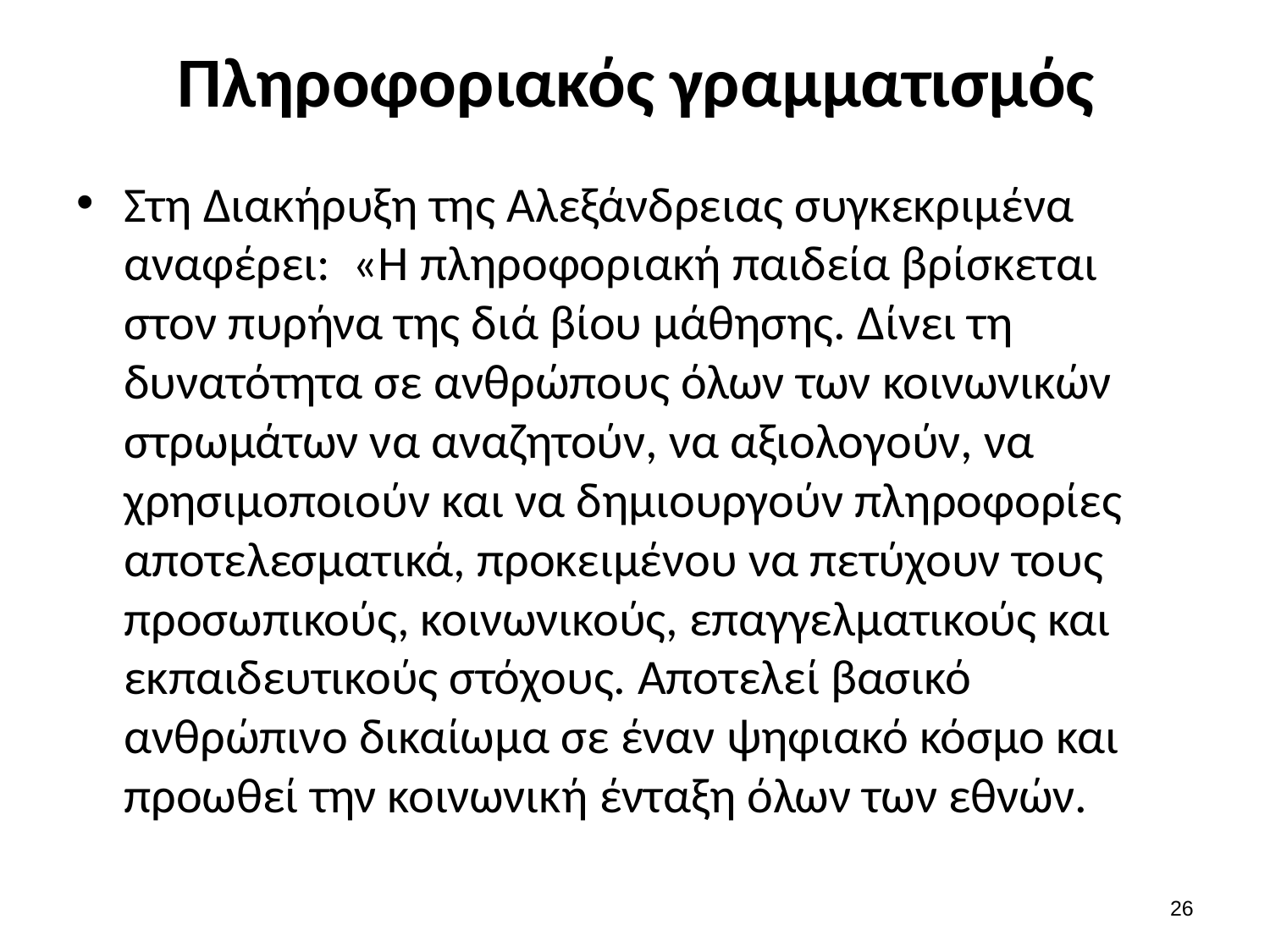

# Πληροφοριακός γραμματισμός
Στη Διακήρυξη της Αλεξάνδρειας συγκεκριμένα αναφέρει:  «Η πληροφοριακή παιδεία βρίσκεται στον πυρήνα της διά βίου μάθησης. Δίνει τη δυνατότητα σε ανθρώπους όλων των κοινωνικών στρωμάτων να αναζητούν, να αξιολογούν, να χρησιμοποιούν και να δημιουργούν πληροφορίες αποτελεσματικά, προκειμένου να πετύχουν τους προσωπικούς, κοινωνικούς, επαγγελματικούς και εκπαιδευτικούς στόχους. Αποτελεί βασικό ανθρώπινο δικαίωμα σε έναν ψηφιακό κόσμο και προωθεί την κοινωνική ένταξη όλων των εθνών.

26